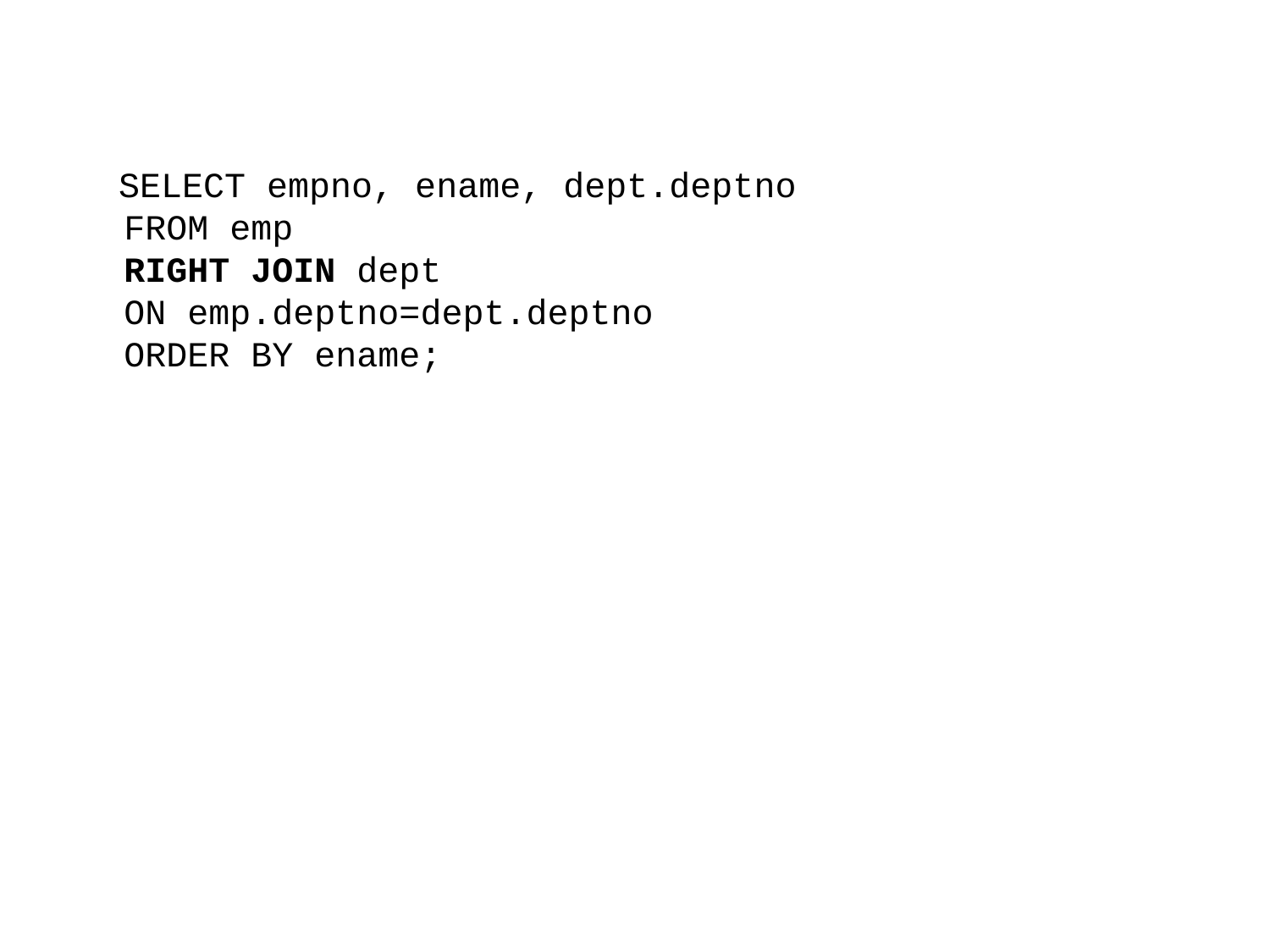

#
  SELECT empno, ename, dept.deptno
FROM emp
RIGHT JOIN dept
ON emp.deptno=dept.deptno
ORDER BY ename;